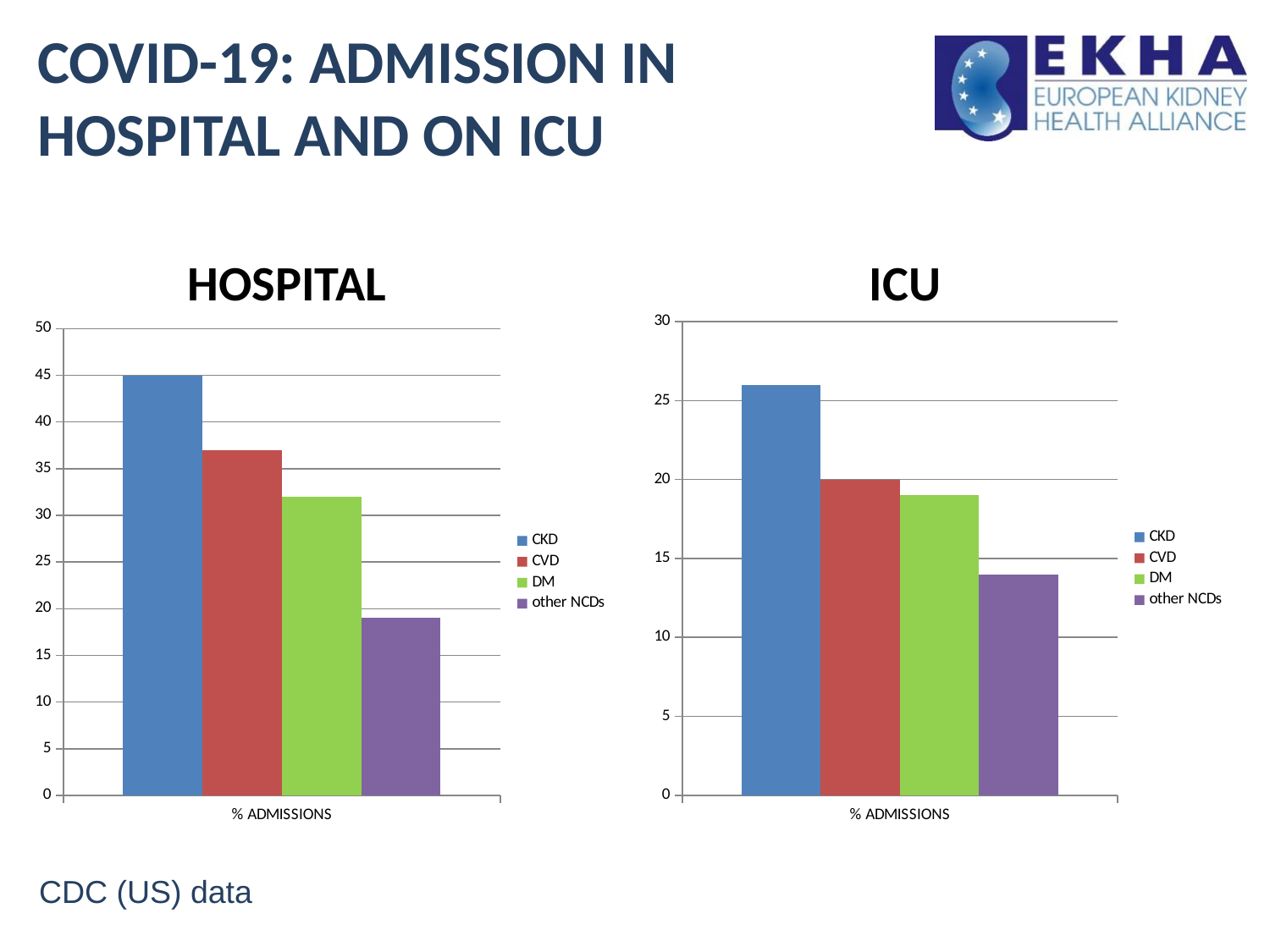

# COVID-19: ADMISSION IN HOSPITAL AND ON ICU
HOSPITAL
ICU

### Chart

| Category | CKD | CVD | DM | other NCDs |
|---|---|---|---|---|
| % ADMISSIONS | 26.0 | 20.0 | 19.0 | 14.0 |

### Chart

| Category | CKD | CVD | DM | other NCDs |
|---|---|---|---|---|
| % ADMISSIONS | 45.0 | 37.0 | 32.0 | 19.0 |
CDC (US) data